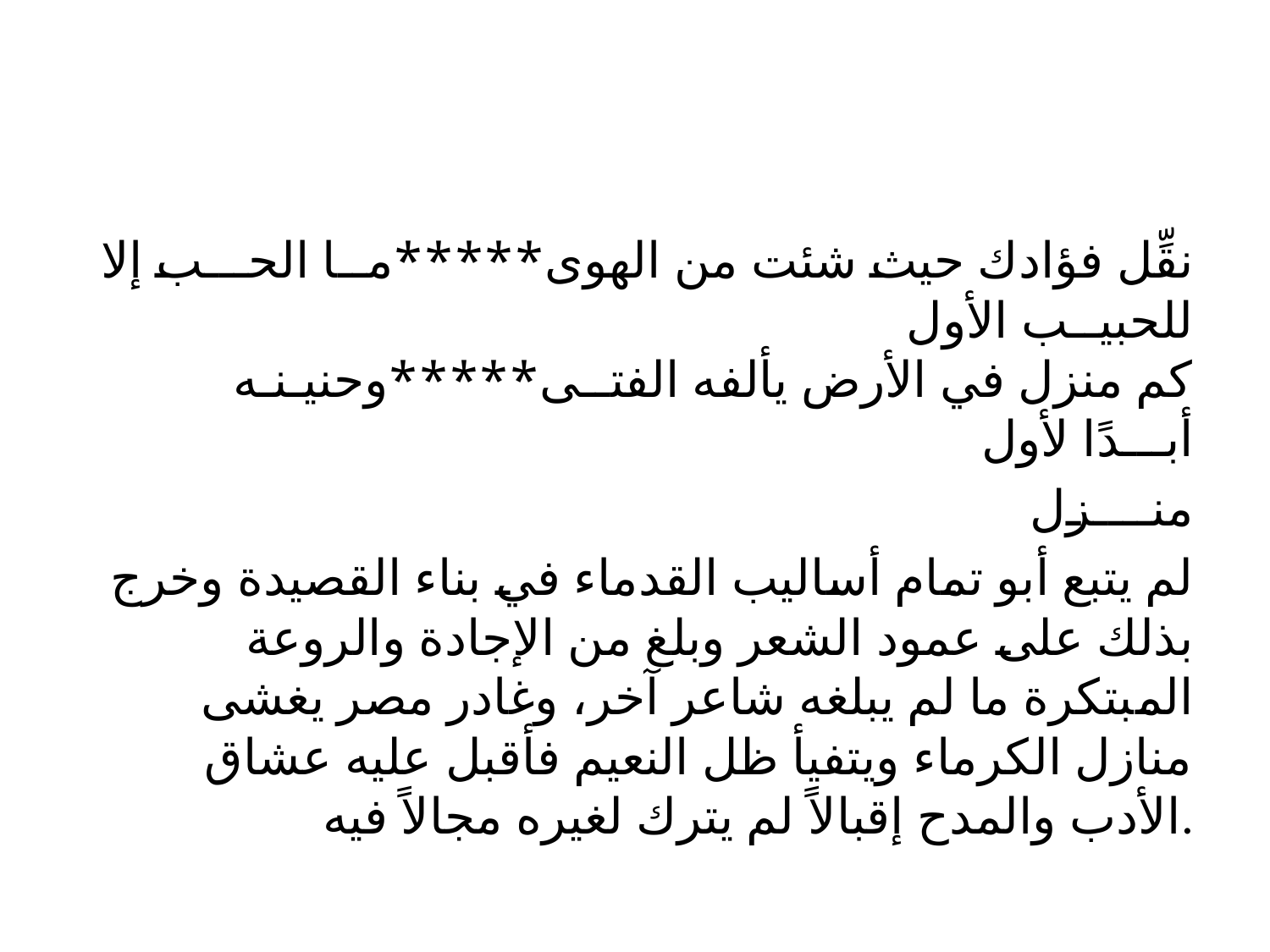

#
نقِّل فؤادك حيث شئت من الهوى*****مــا الحـــب إلا للحبيــب الأول
كم منزل في الأرض يألفه الفتــى*****وحنيـنـه أبـــدًا لأول
منــــزل
لم يتبع أبو تمام أساليب القدماء في بناء القصيدة وخرج بذلك على عمود الشعر وبلغ من الإجادة والروعة المبتكرة ما لم يبلغه شاعر آخر، وغادر مصر يغشى منازل الكرماء ويتفيأ ظل النعيم فأقبل عليه عشاق الأدب والمدح إقبالاً لم يترك لغيره مجالاً فيه.